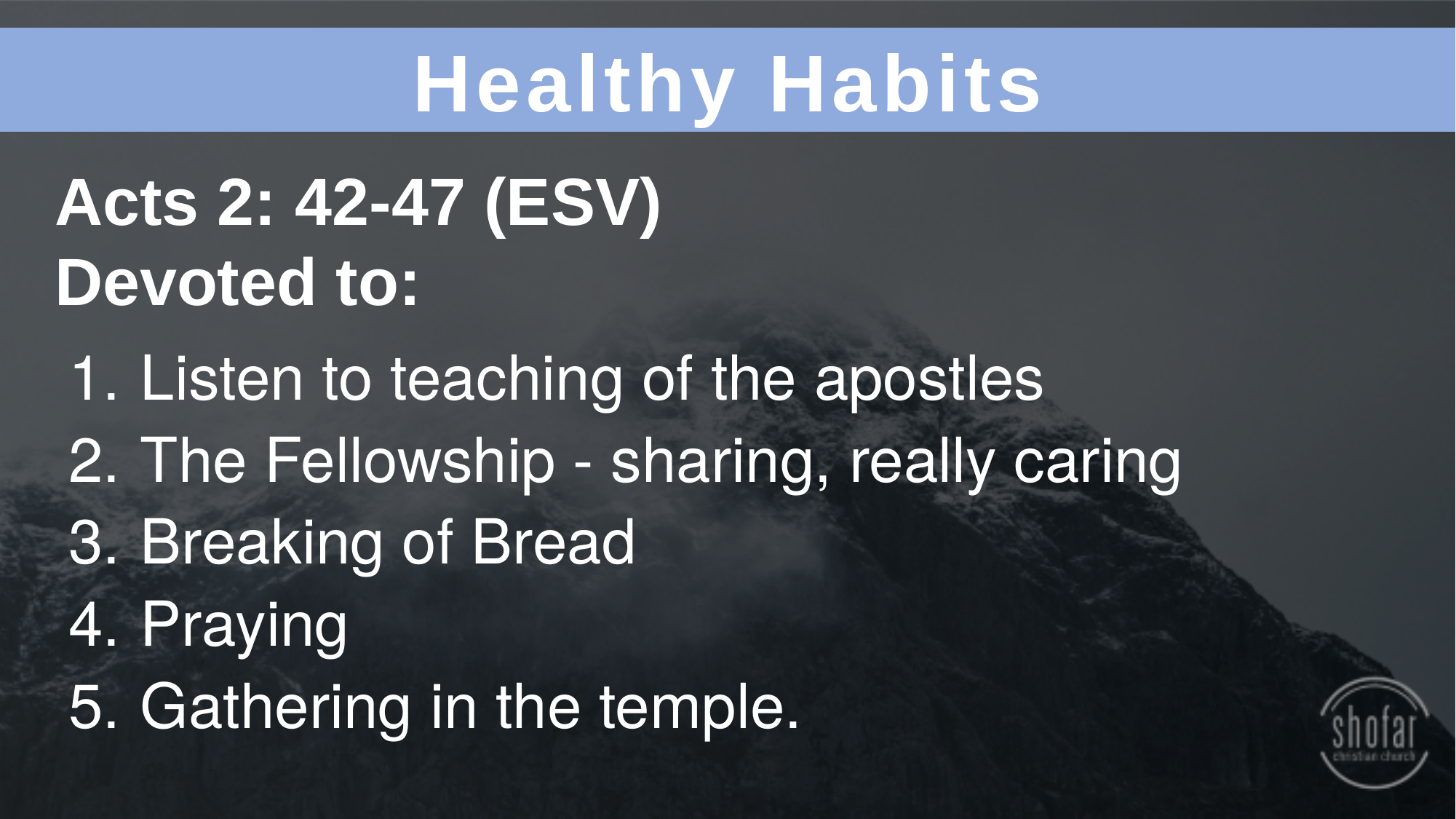

Healthy Habits

Acts 2: 42-47 (ESV)
Devoted to:
Listen to teaching of the apostles
The Fellowship - sharing, really caring
Breaking of Bread
Praying
Gathering in the temple.